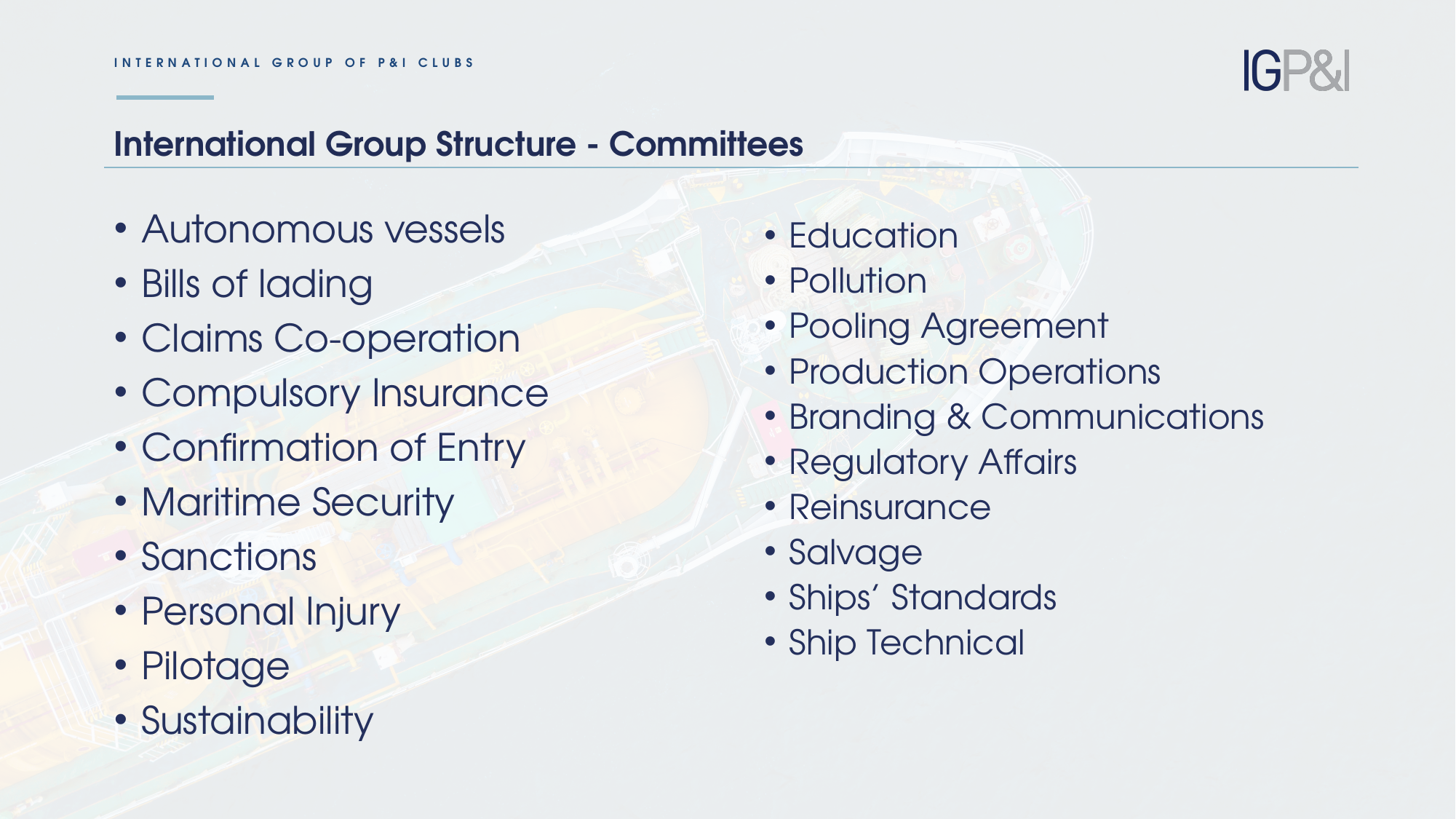

INTERNATIONAL GROUP OF P&I CLUBS

International Group Structure - Committees
Autonomous vessels
Bills of lading
Claims Co-operation
Compulsory Insurance
Confirmation of Entry
Maritime Security
Sanctions
Personal Injury
Pilotage
Sustainability
Education
Pollution
Pooling Agreement
Production Operations
Branding & Communications
Regulatory Affairs
Reinsurance
Salvage
Ships’ Standards
Ship Technical